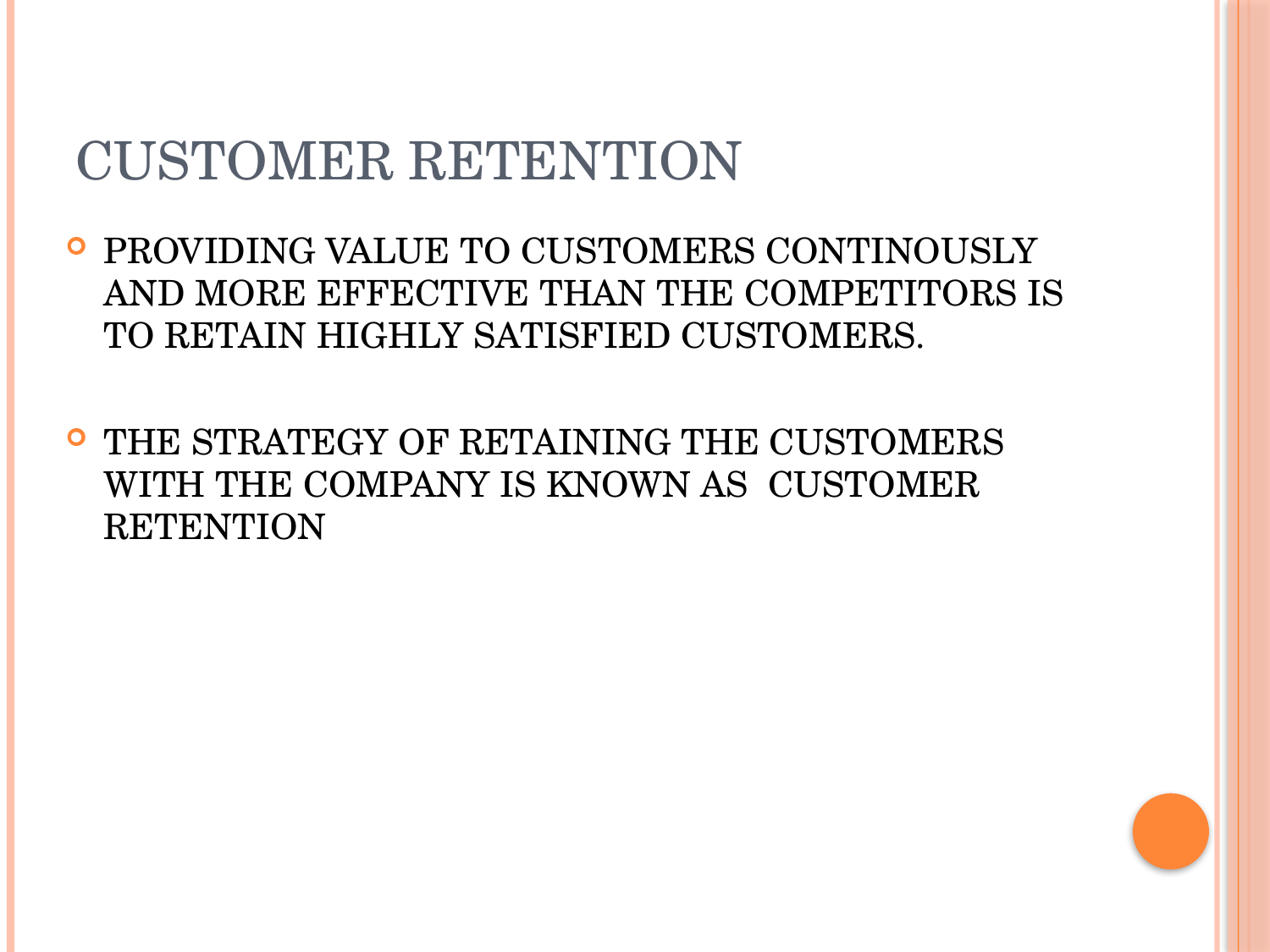

# CUSTOMER RETENTION
PROVIDING VALUE TO CUSTOMERS CONTINOUSLY AND MORE EFFECTIVE THAN THE COMPETITORS IS TO RETAIN HIGHLY SATISFIED CUSTOMERS.

THE STRATEGY OF RETAINING THE CUSTOMERS WITH THE COMPANY IS KNOWN AS  CUSTOMER RETENTION